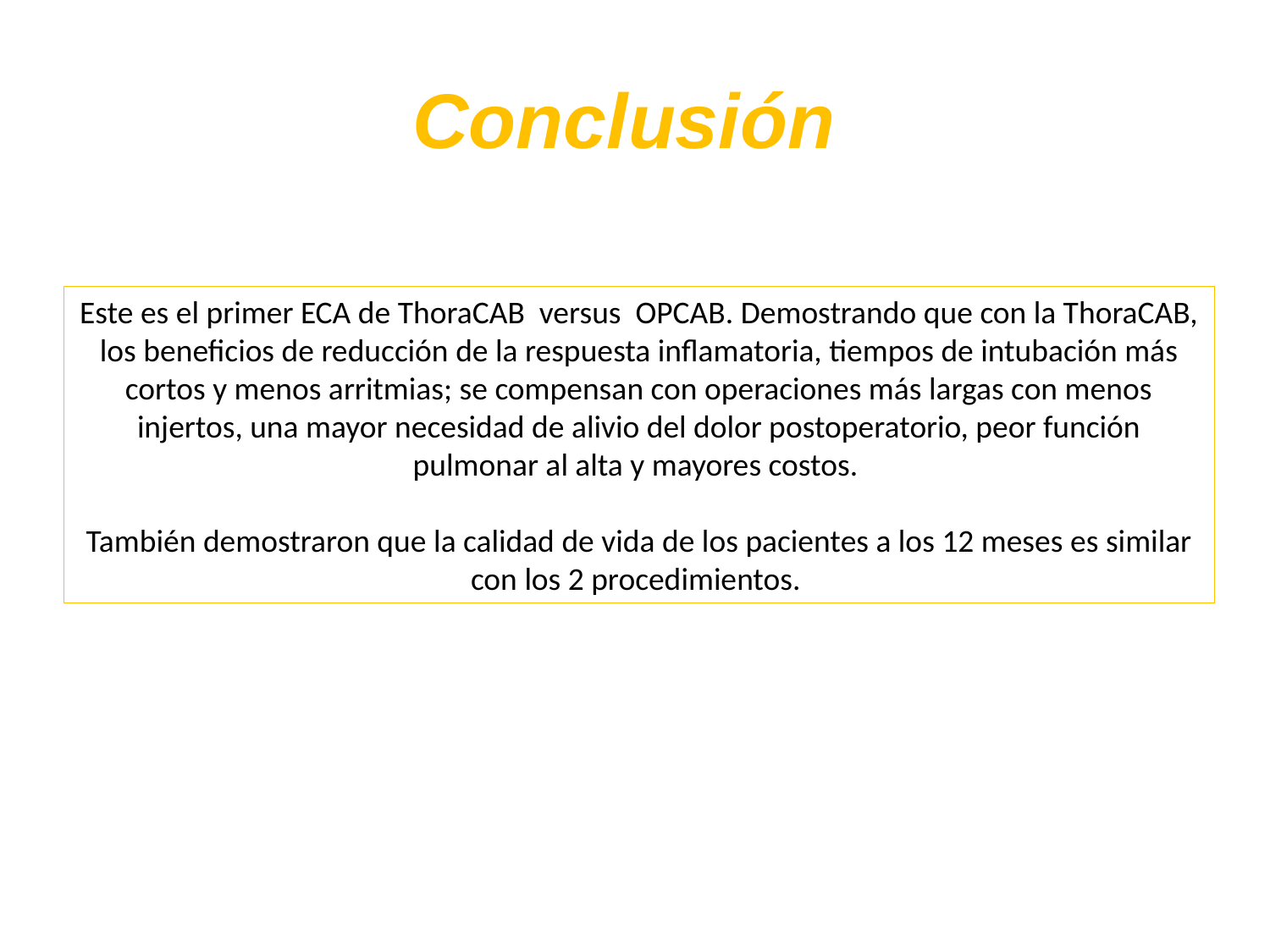

# Conclusión
Este es el primer ECA de ThoraCAB  versus  OPCAB. Demostrando que con la ThoraCAB, los beneficios de reducción de la respuesta inflamatoria, tiempos de intubación más cortos y menos arritmias; se compensan con operaciones más largas con menos injertos, una mayor necesidad de alivio del dolor postoperatorio, peor función pulmonar al alta y mayores costos.

También demostraron que la calidad de vida de los pacientes a los 12 meses es similar con los 2 procedimientos.